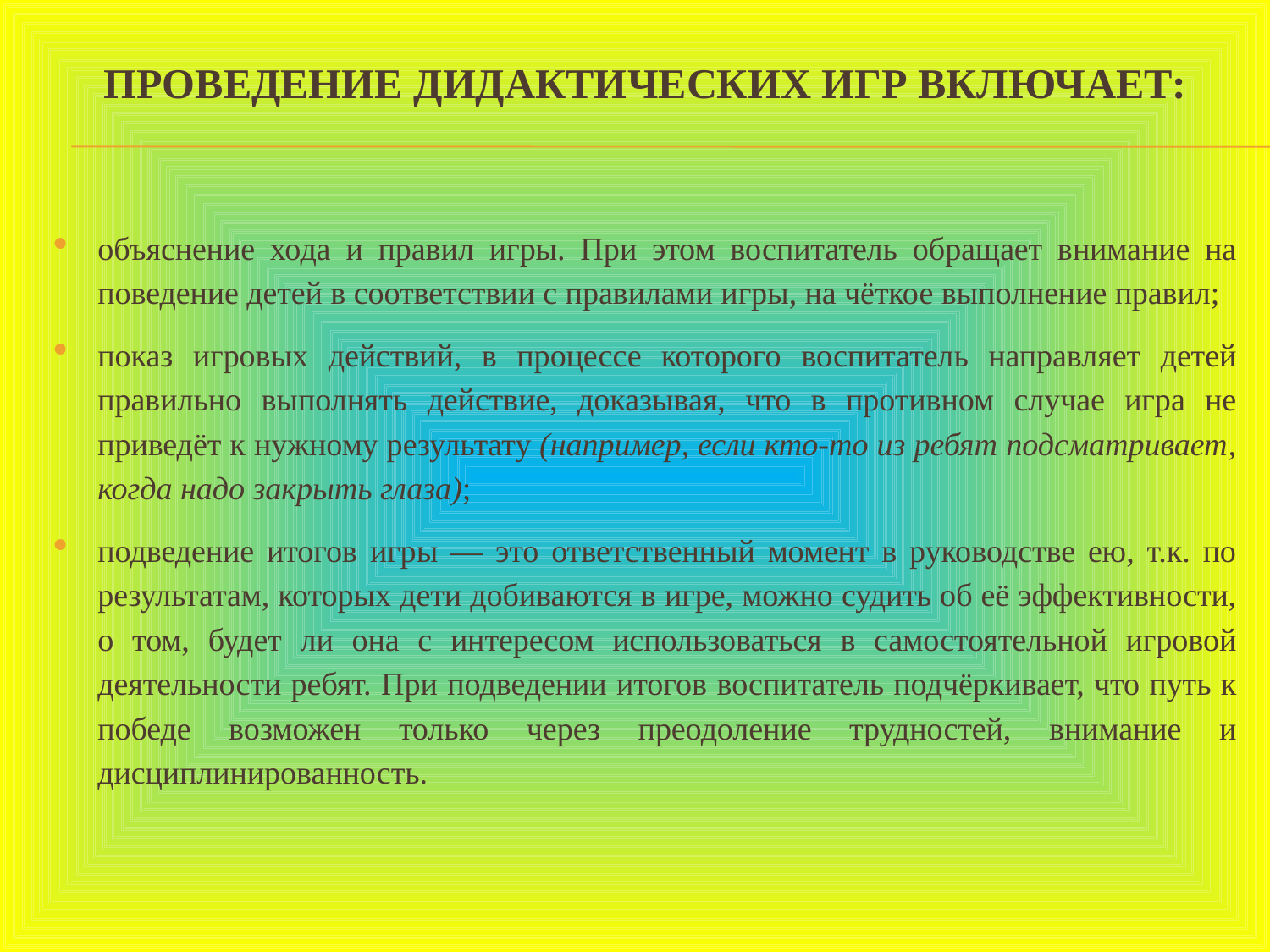

# Проведение дидактических игр включает:
объяснение хода и правил игры. При этом воспитатель обращает внимание на поведение детей в соответствии с правилами игры, на чёткое выполнение правил;
показ игровых действий, в процессе которого воспитатель направляет детей правильно выполнять действие, доказывая, что в противном случае игра не приведёт к нужному результату (например, если кто-то из ребят подсматривает, когда надо закрыть глаза);
подведение итогов игры — это ответственный момент в руководстве ею, т.к. по результатам, которых дети добиваются в игре, можно судить об её эффективности, о том, будет ли она с интересом использоваться в самостоятельной игровой деятельности ребят. При подведении итогов воспитатель подчёркивает, что путь к победе возможен только через преодоление трудностей, внимание и дисциплинированность.